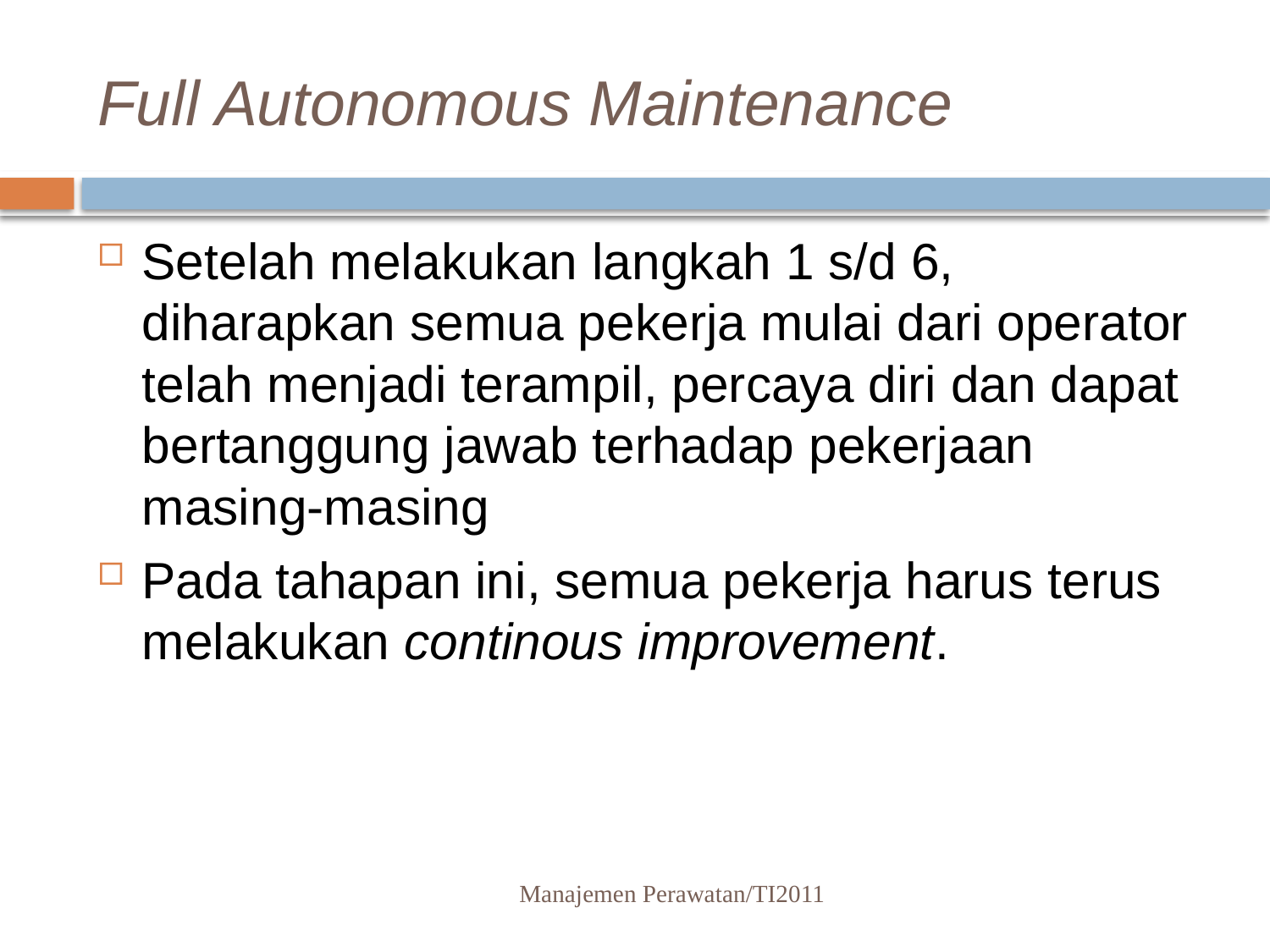

# Full Autonomous Maintenance
Setelah melakukan langkah 1 s/d 6, diharapkan semua pekerja mulai dari operator telah menjadi terampil, percaya diri dan dapat bertanggung jawab terhadap pekerjaan masing-masing
Pada tahapan ini, semua pekerja harus terus melakukan continous improvement.
Manajemen Perawatan/TI2011